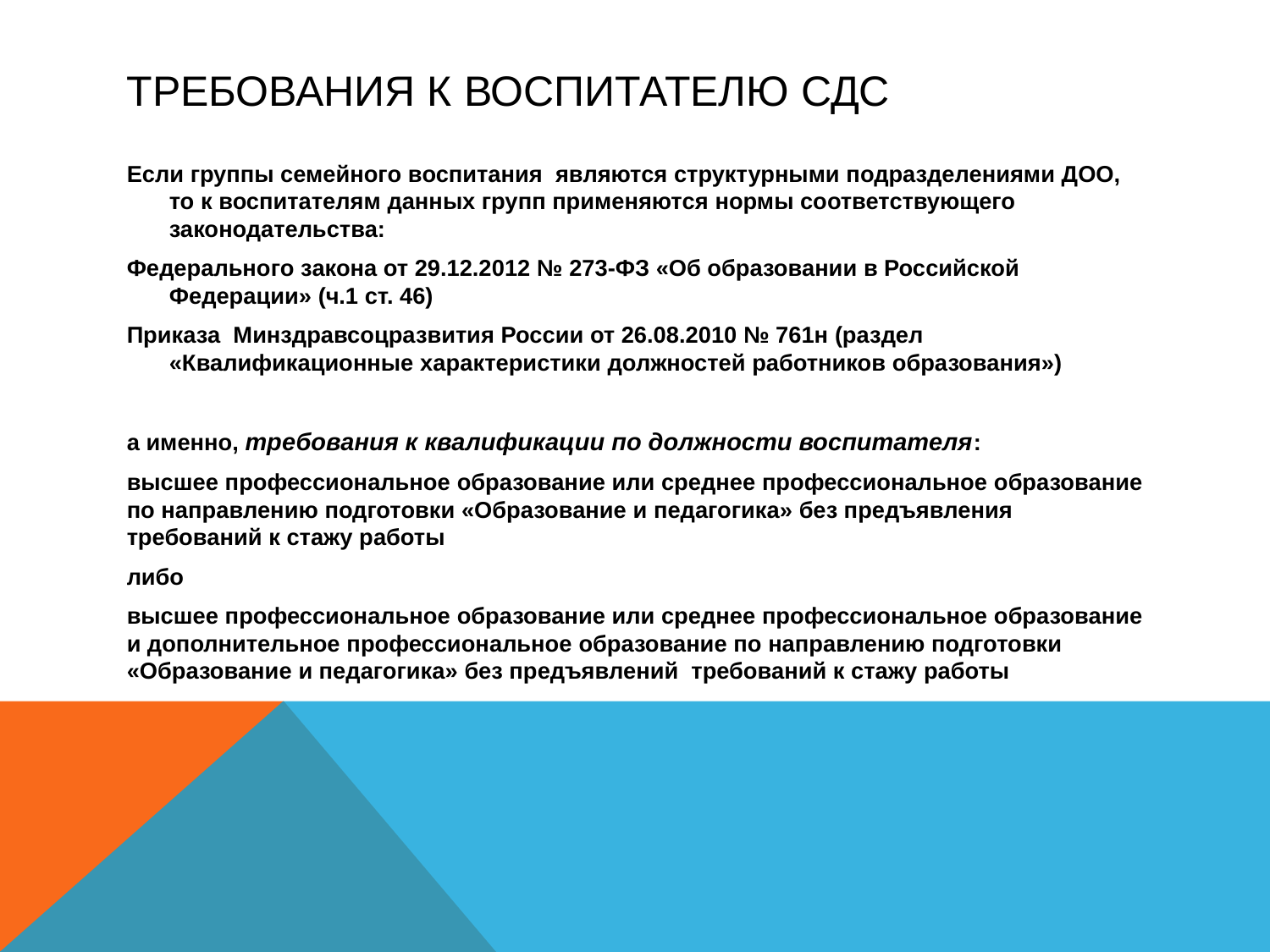

# Требования к воспитателю СДС
Если группы семейного воспитания  являются структурными подразделениями ДОО, то к воспитателям данных групп применяются нормы соответствующего законодательства:
Федерального закона от 29.12.2012 № 273-ФЗ «Об образовании в Российской Федерации» (ч.1 ст. 46)
Приказа  Минздравсоцразвития России от 26.08.2010 № 761н (раздел «Квалификационные характеристики должностей работников образования»)

а именно, требования к квалификации по должности воспитателя:
высшее профессиональное образование или среднее профессиональное образование по направлению подготовки «Образование и педагогика» без предъявления требований к стажу работы
либо
высшее профессиональное образование или среднее профессиональное образование и дополнительное профессиональное образование по направлению подготовки «Образование и педагогика» без предъявлений  требований к стажу работы